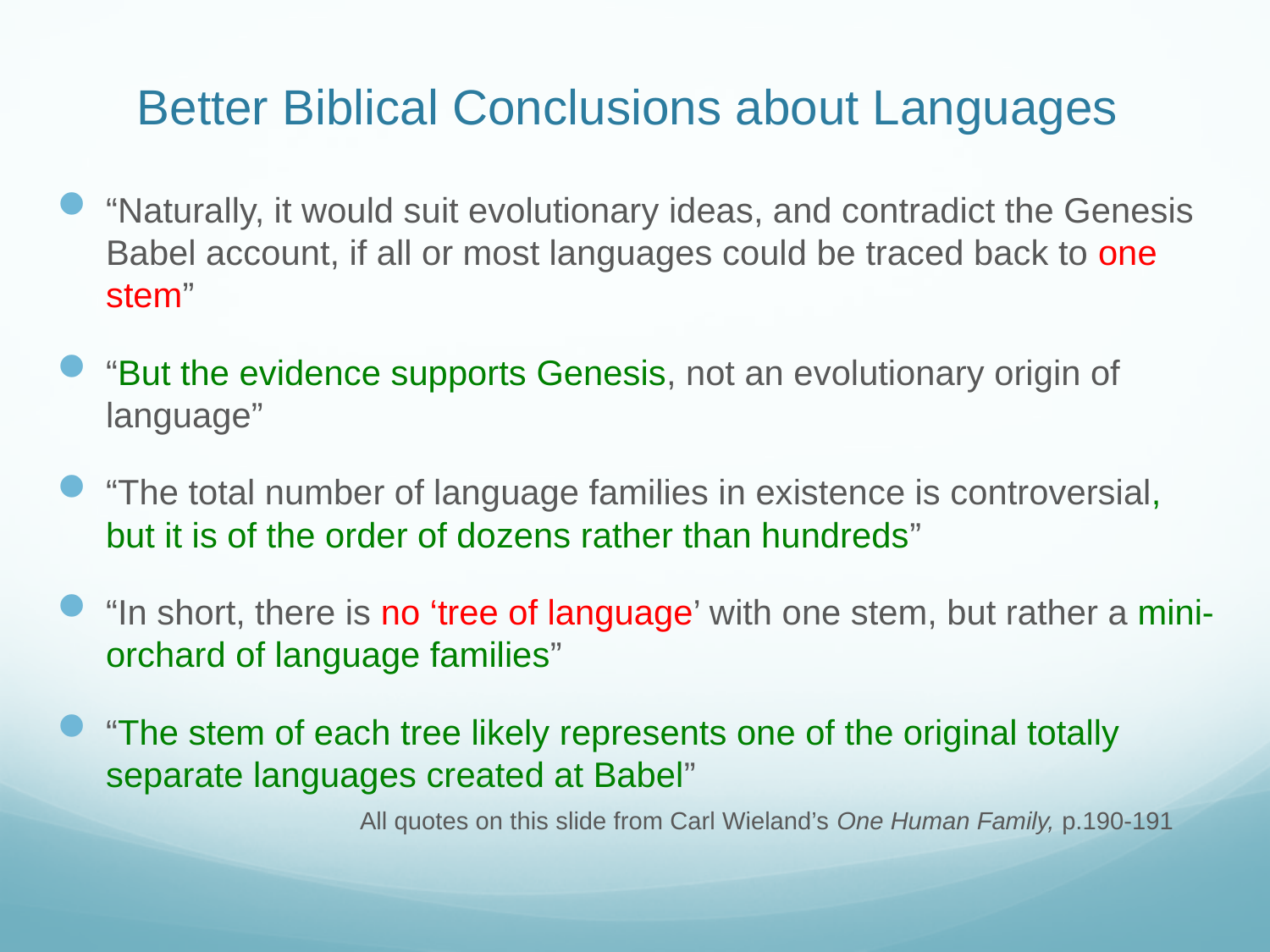

# Better Biblical Conclusions about Languages
“Naturally, it would suit evolutionary ideas, and contradict the Genesis Babel account, if all or most languages could be traced back to one stem”
“But the evidence supports Genesis, not an evolutionary origin of language”
“The total number of language families in existence is controversial, but it is of the order of dozens rather than hundreds”
“In short, there is no ‘tree of language’ with one stem, but rather a mini-orchard of language families”
“The stem of each tree likely represents one of the original totally separate languages created at Babel”
	All quotes on this slide from Carl Wieland’s One Human Family, p.190-191